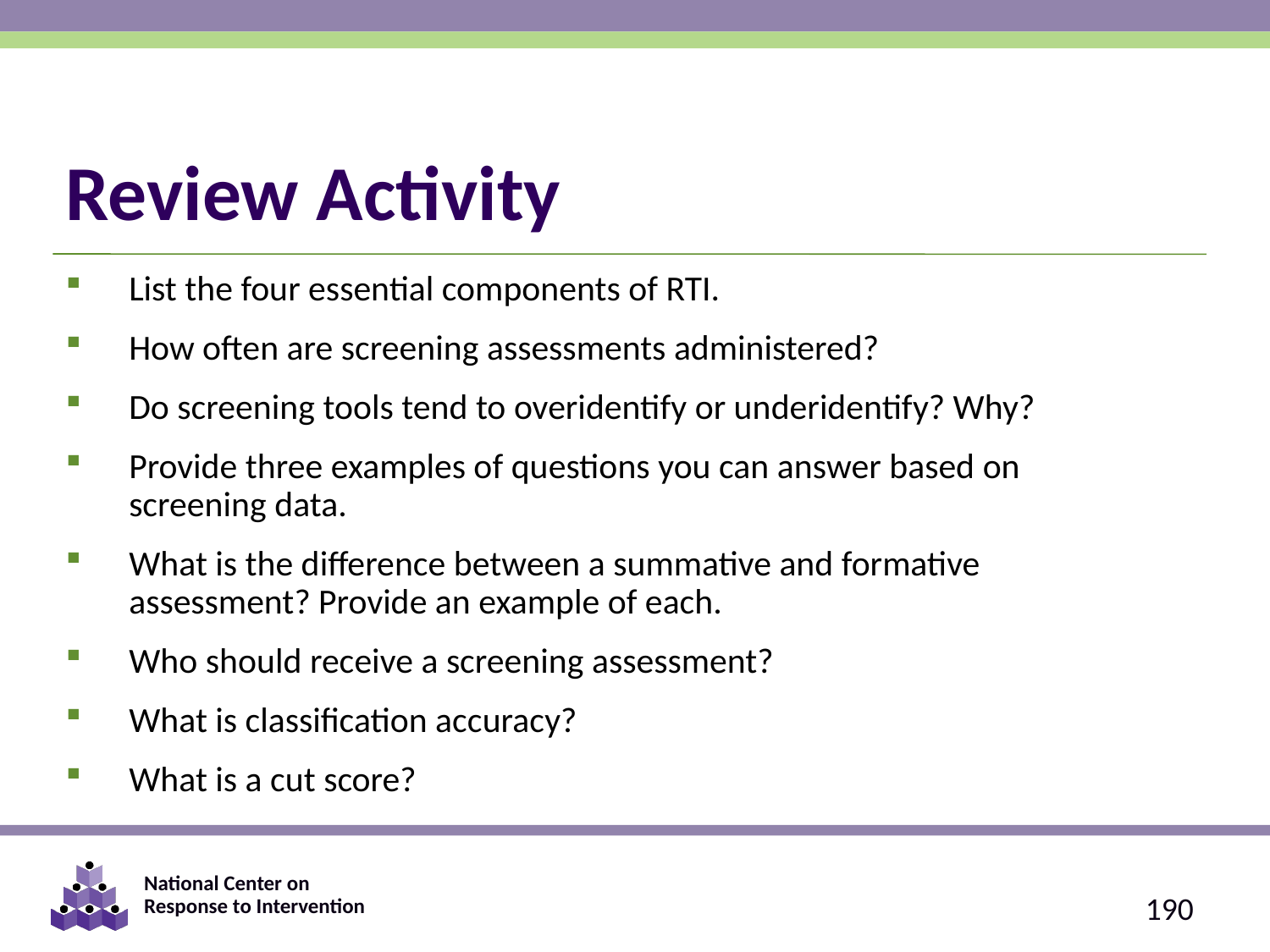

# Review Activity
List the four essential components of RTI.
How often are screening assessments administered?
Do screening tools tend to overidentify or underidentify? Why?
Provide three examples of questions you can answer based on screening data.
What is the difference between a summative and formative assessment? Provide an example of each.
Who should receive a screening assessment?
What is classification accuracy?
What is a cut score?

190